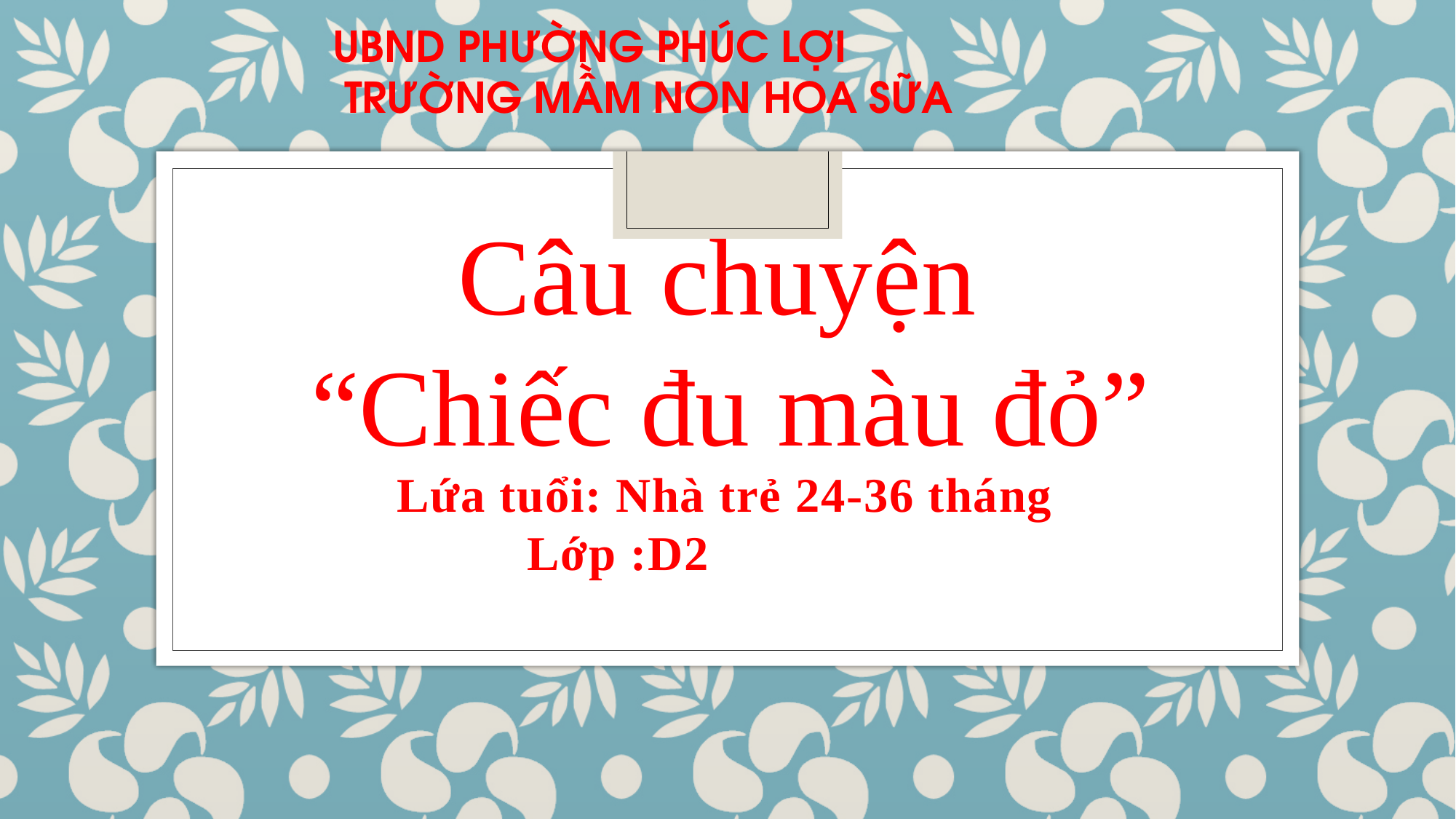

UBND PHƯỜNG PHÚC LỢI
 TRƯỜNG MẦM NON HOA SỮA
Câu chuyện
 “Chiếc đu màu đỏ”
                Lứa tuổi: Nhà trẻ 24-36 tháng
Lớp :D2